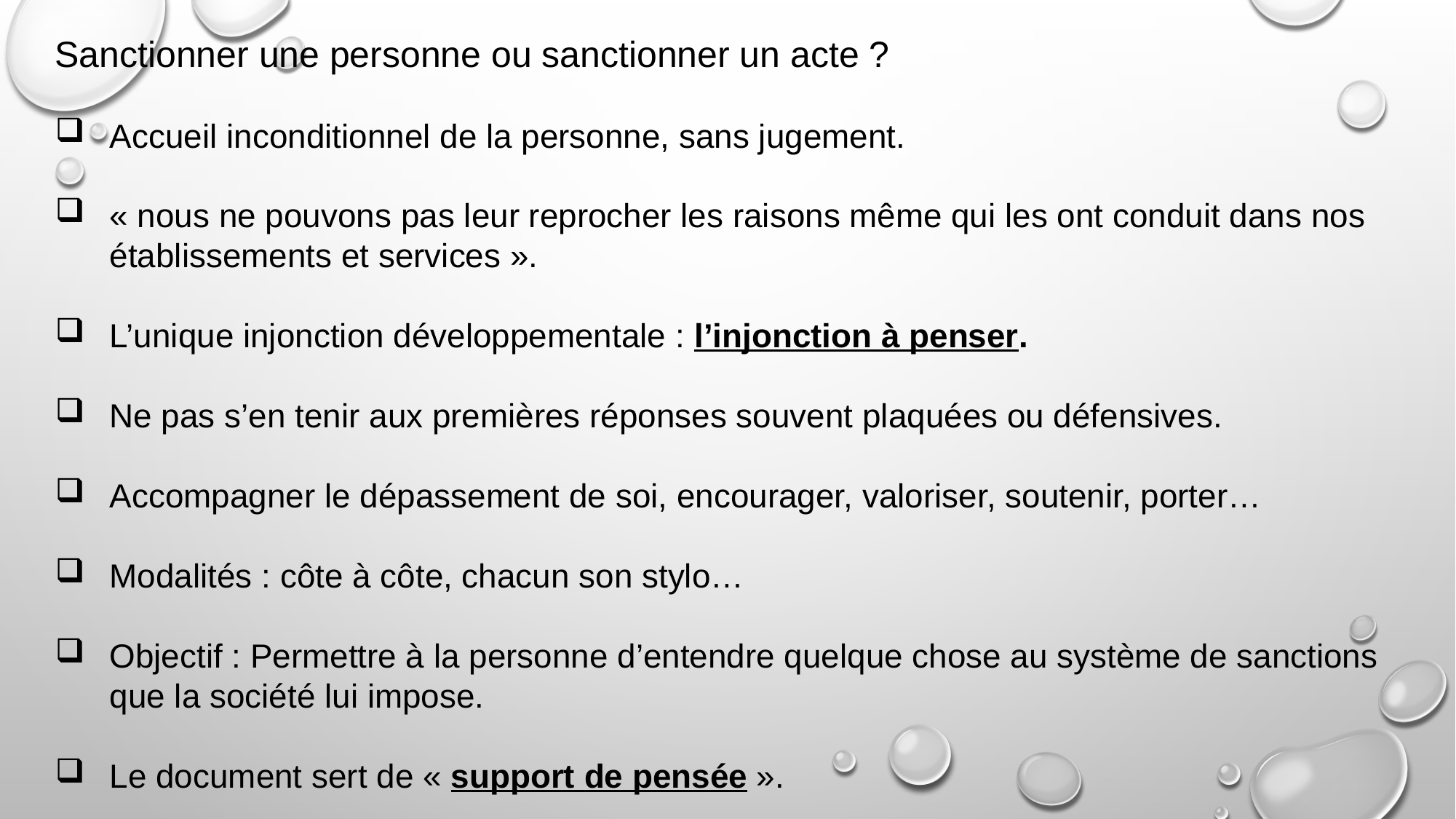

Sanctionner une personne ou sanctionner un acte ?

Accueil inconditionnel de la personne, sans jugement.

« nous ne pouvons pas leur reprocher les raisons même qui les ont conduit dans nos établissements et services ».

L’unique injonction développementale : l’injonction à penser.

Ne pas s’en tenir aux premières réponses souvent plaquées ou défensives.

Accompagner le dépassement de soi, encourager, valoriser, soutenir, porter…

Modalités : côte à côte, chacun son stylo…

Objectif : Permettre à la personne d’entendre quelque chose au système de sanctions que la société lui impose.

Le document sert de « support de pensée ».